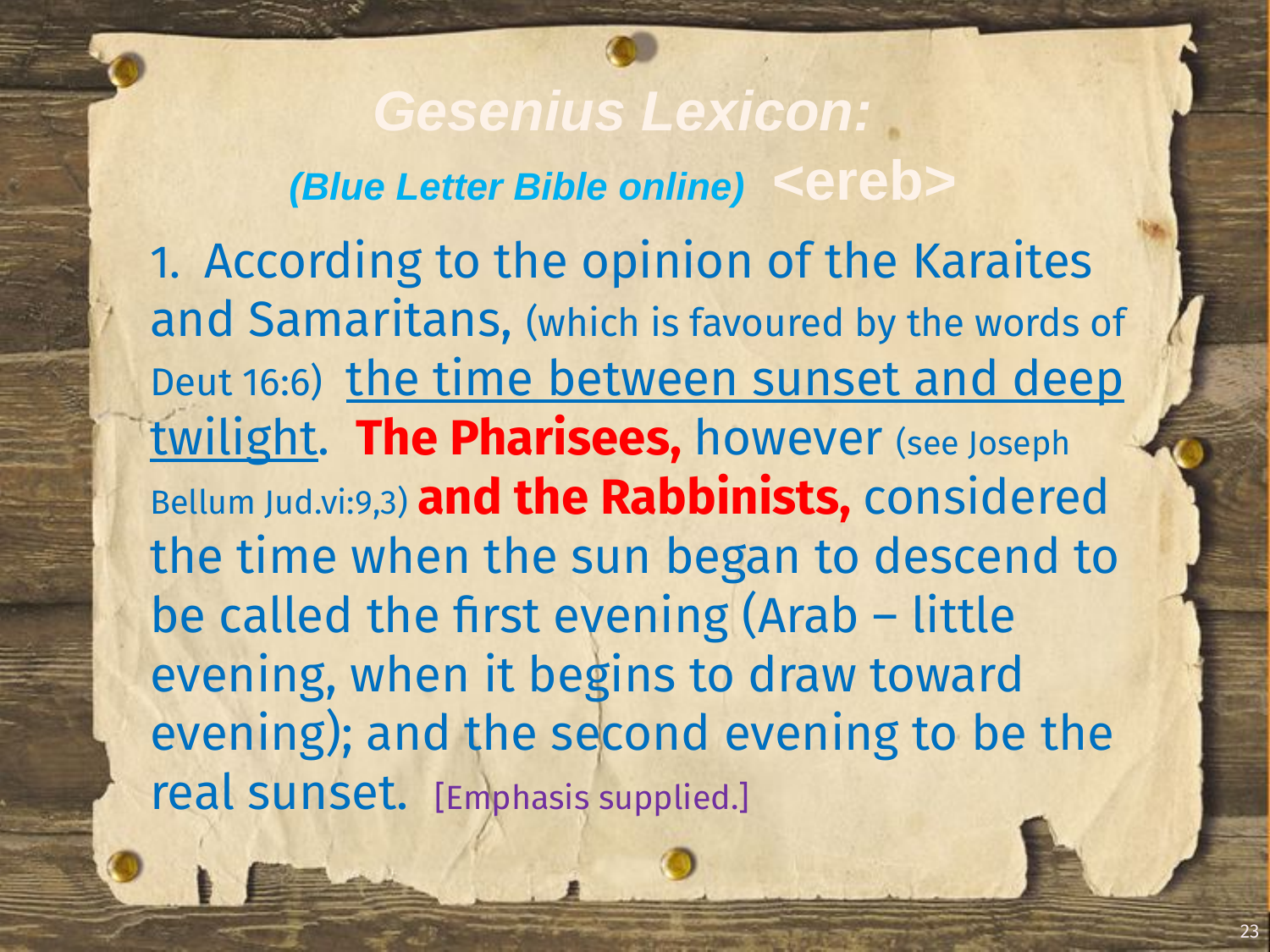

Gesenius Lexicon:
(Blue Letter Bible online)  <ereb>
1.  According to the opinion of the Karaites and Samaritans, (which is favoured by the words of Deut 16:6)  the time between sunset and deep twilight.  The Pharisees, however (see Joseph Bellum Jud.vi:9,3) and the Rabbinists, considered the time when the sun began to descend to be called the first evening (Arab – little evening, when it begins to draw toward evening); and the second evening to be the real sunset.  [Emphasis supplied.]
23